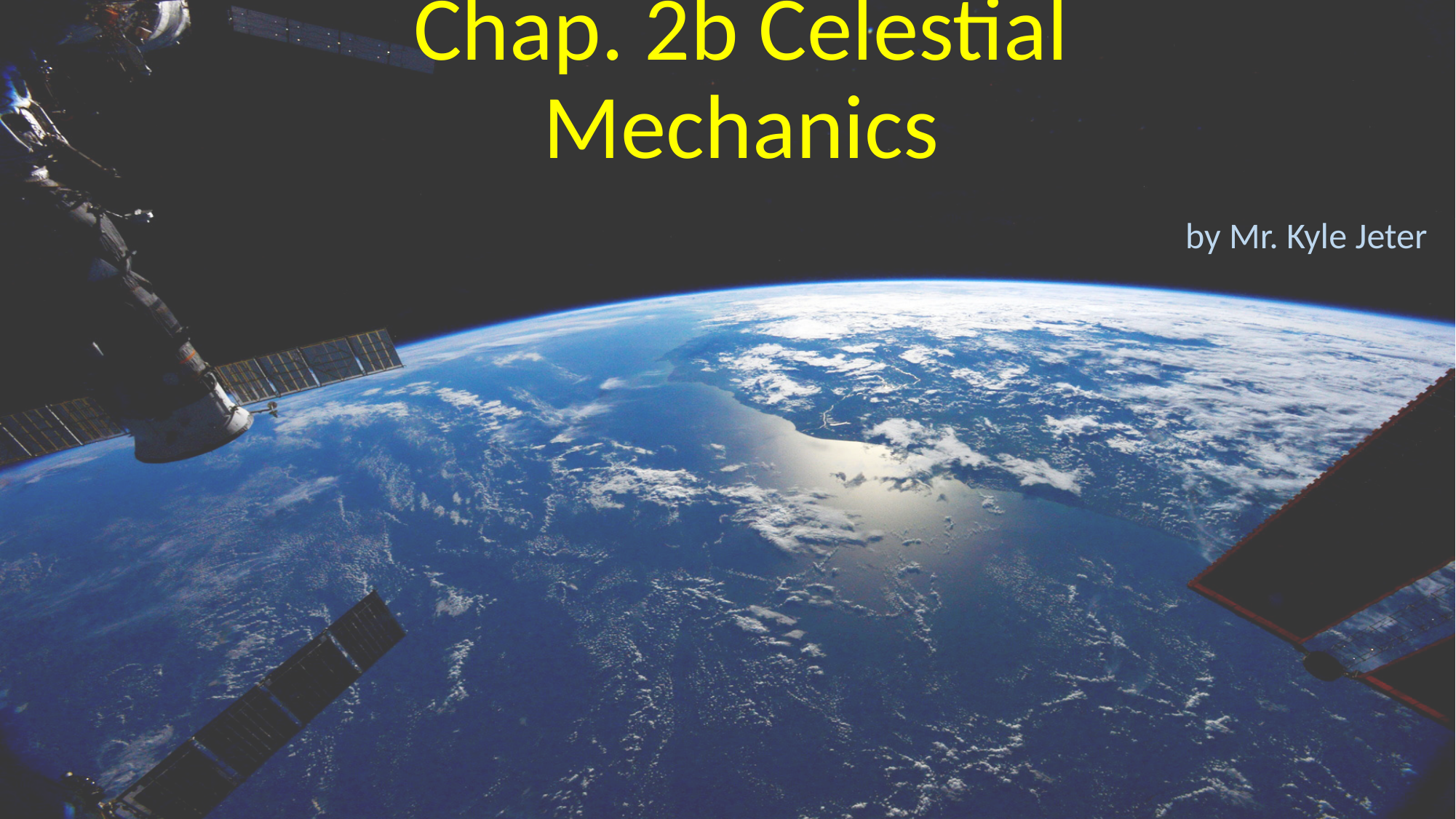

# Chap. 2b Celestial Mechanics
by Mr. Kyle Jeter